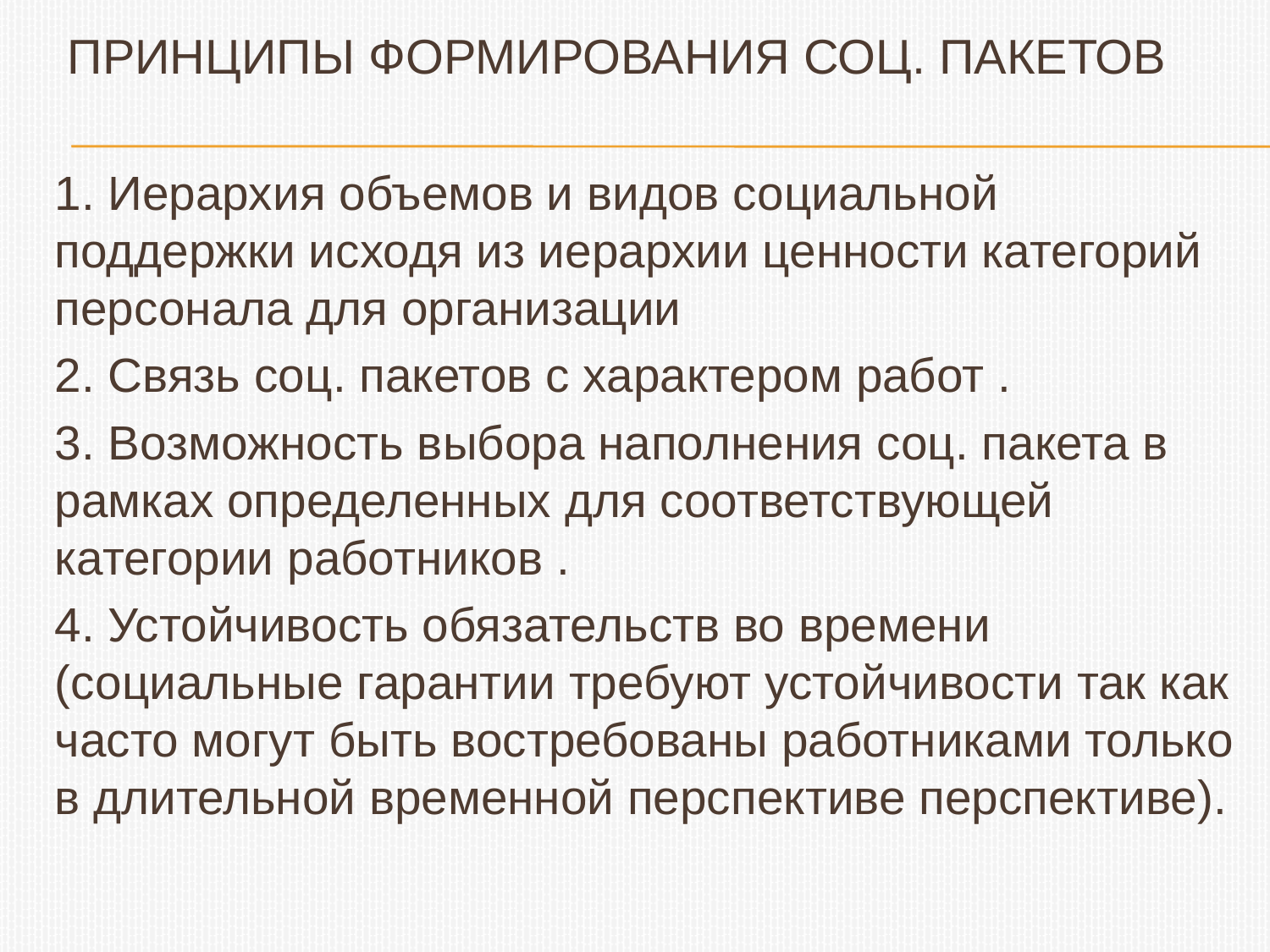

# Принципы формирования соц. пакетов
1. Иерархия объемов и видов социальной поддержки исходя из иерархии ценности категорий персонала для организации
2. Связь соц. пакетов с характером работ .
3. Возможность выбора наполнения соц. пакета в рамках определенных для соответствующей категории работников .
4. Устойчивость обязательств во времени (социальные гарантии требуют устойчивости так как часто могут быть востребованы работниками только в длительной временной перспективе перспективе).